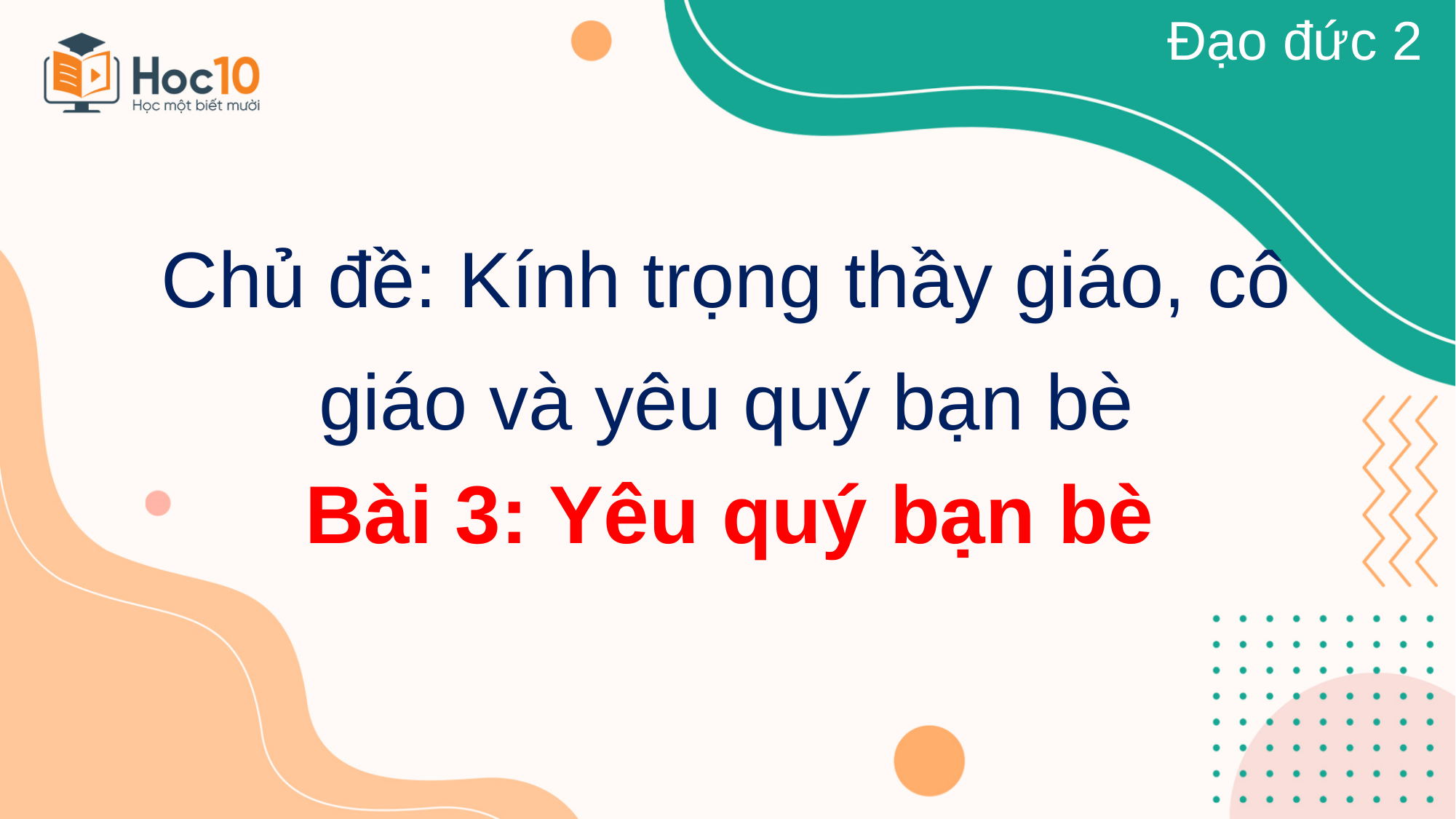

Đạo đức 2
# Chủ đề: Kính trọng thầy giáo, cô giáo và yêu quý bạn bè
Bài 3: Yêu quý bạn bè